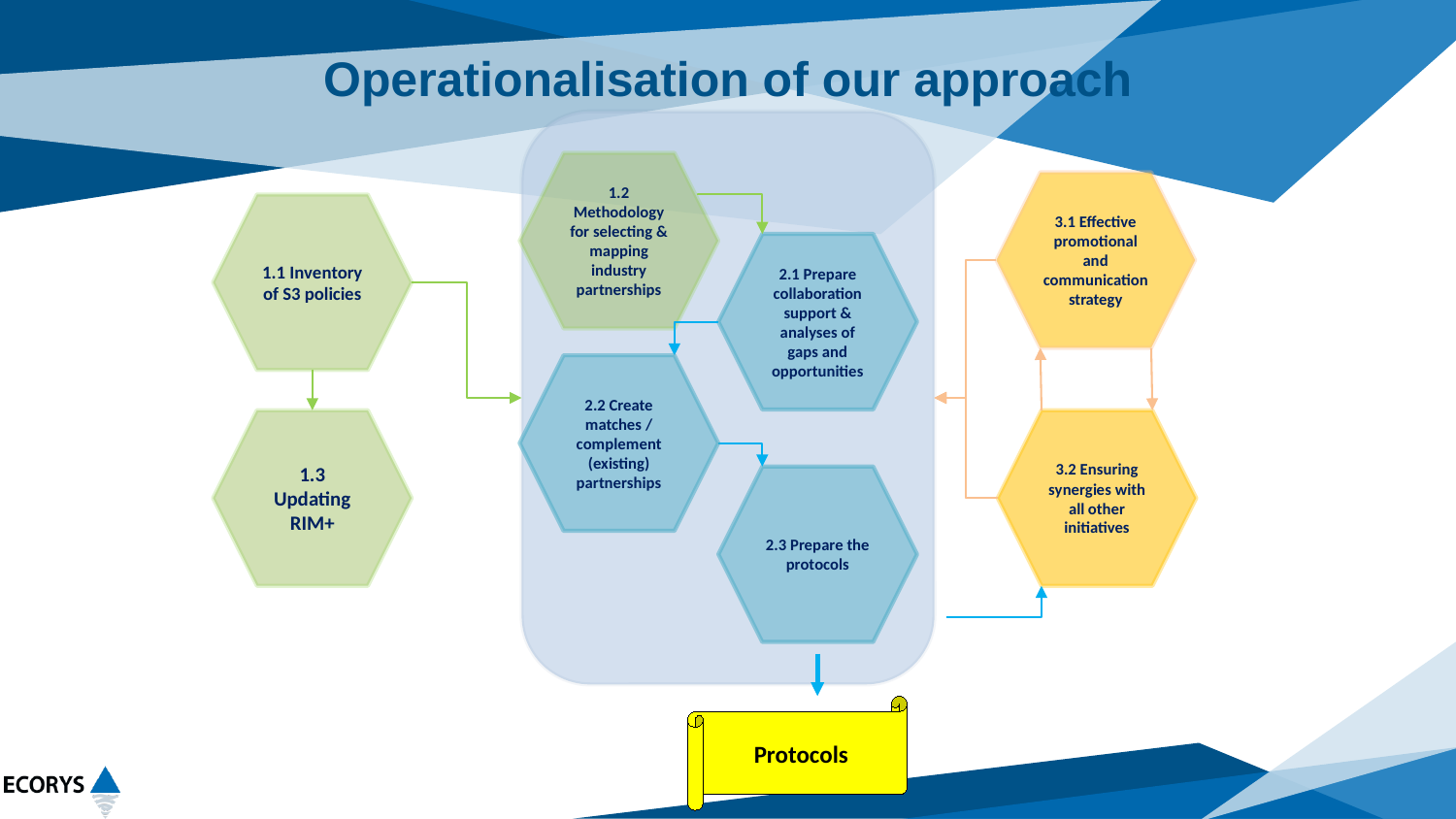

# Operationalisation of our approach

1.2 Methodology for selecting & mapping industry partnerships
3.1 Effective promotional and communication strategy
1.1 Inventory of S3 policies

2.1 Prepare collaboration support & analyses of gaps and opportunities

2.2 Create matches / complement (existing) partnerships
1.3 Updating RIM+
3.2 Ensuring synergies with all other initiatives
2.3 Prepare the protocols

Protocols